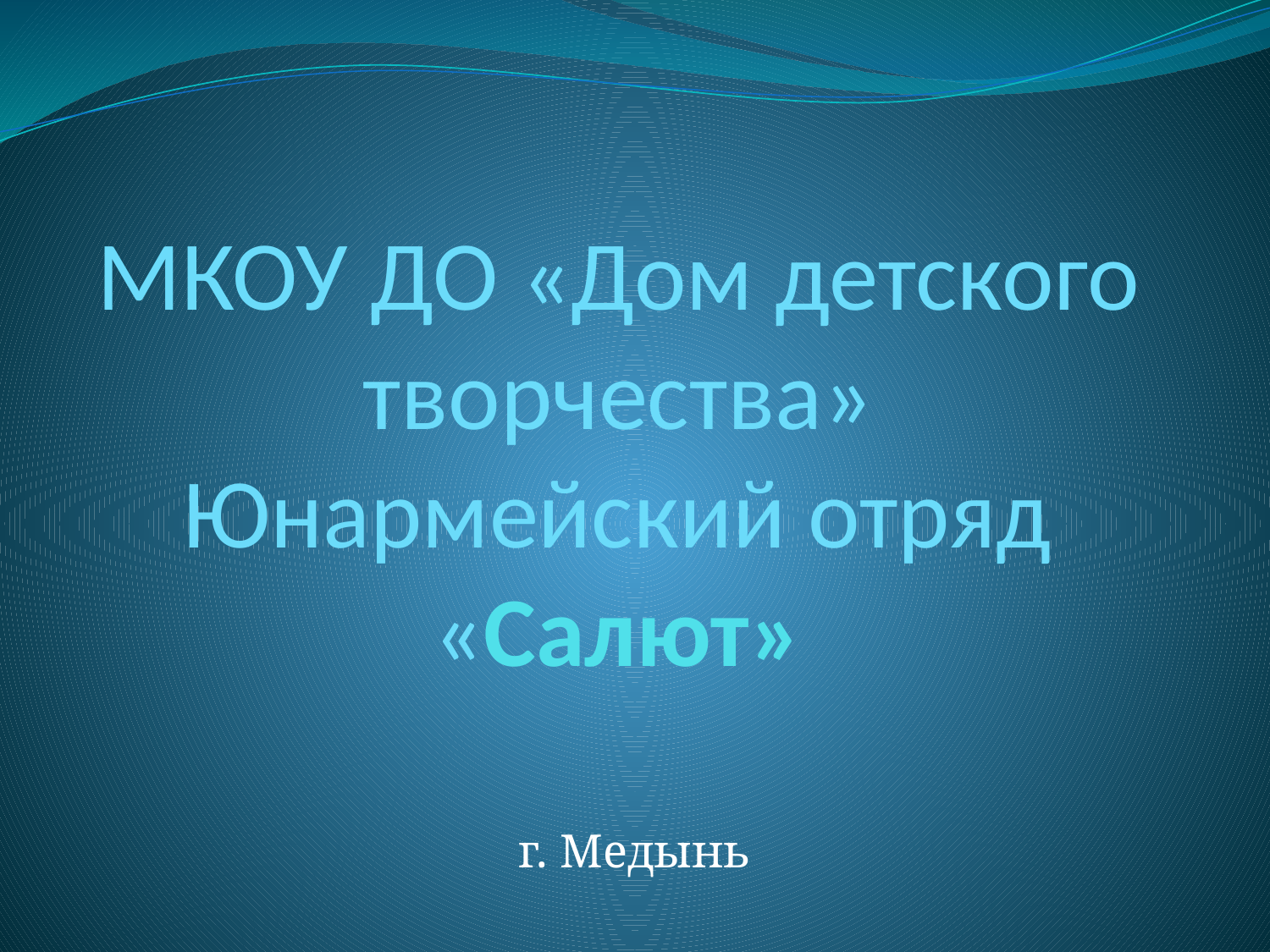

# МКОУ ДО «Дом детского творчества» Юнармейский отряд «Салют»
г. Медынь